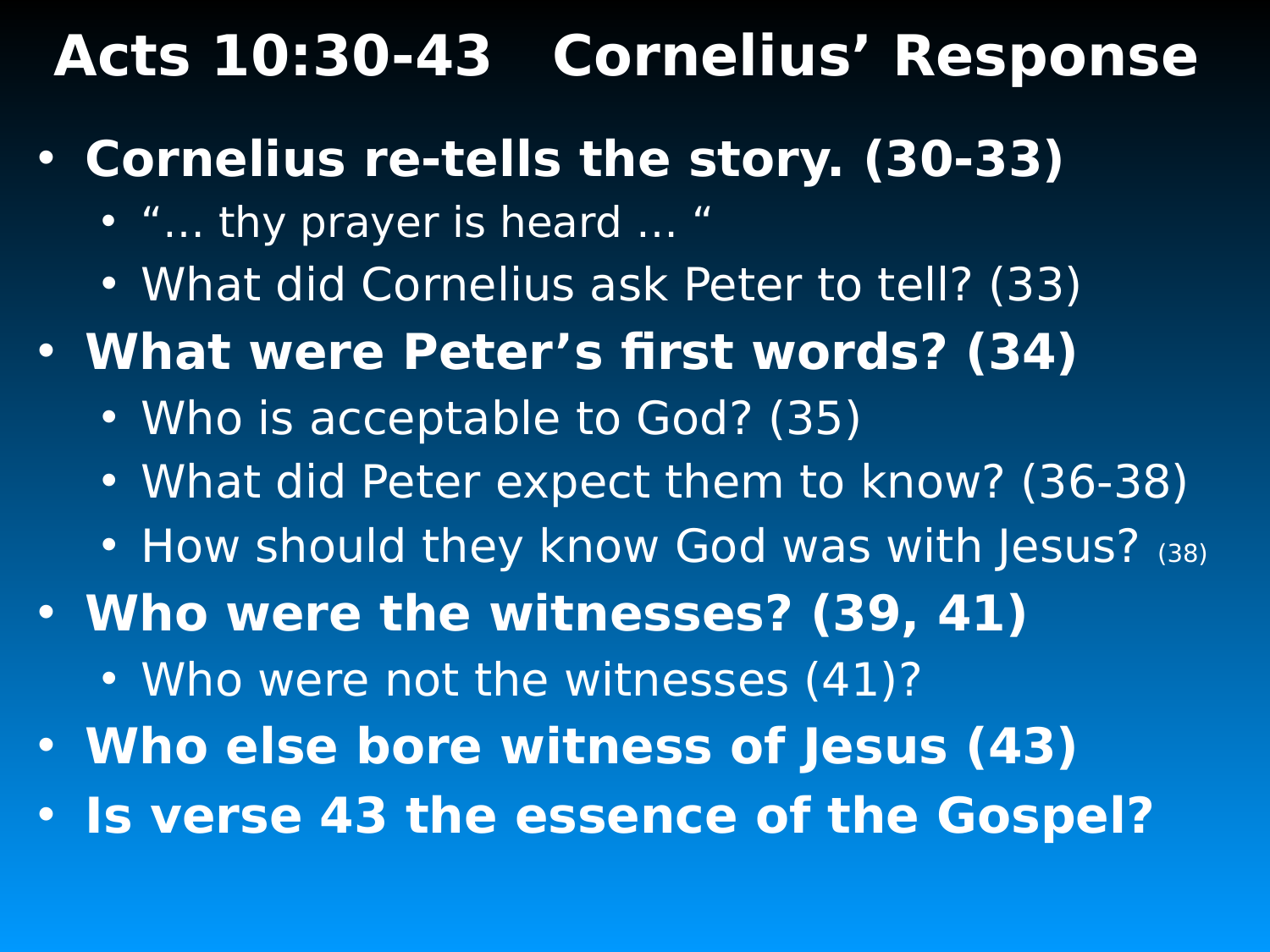

# Acts 10:30-43   Cornelius’ Response
Cornelius re-tells the story. (30-33)
“… thy prayer is heard … “
What did Cornelius ask Peter to tell? (33)
What were Peter’s first words? (34)
Who is acceptable to God? (35)
What did Peter expect them to know? (36-38)
How should they know God was with Jesus? (38)
Who were the witnesses? (39, 41)
Who were not the witnesses (41)?
Who else bore witness of Jesus (43)
Is verse 43 the essence of the Gospel?